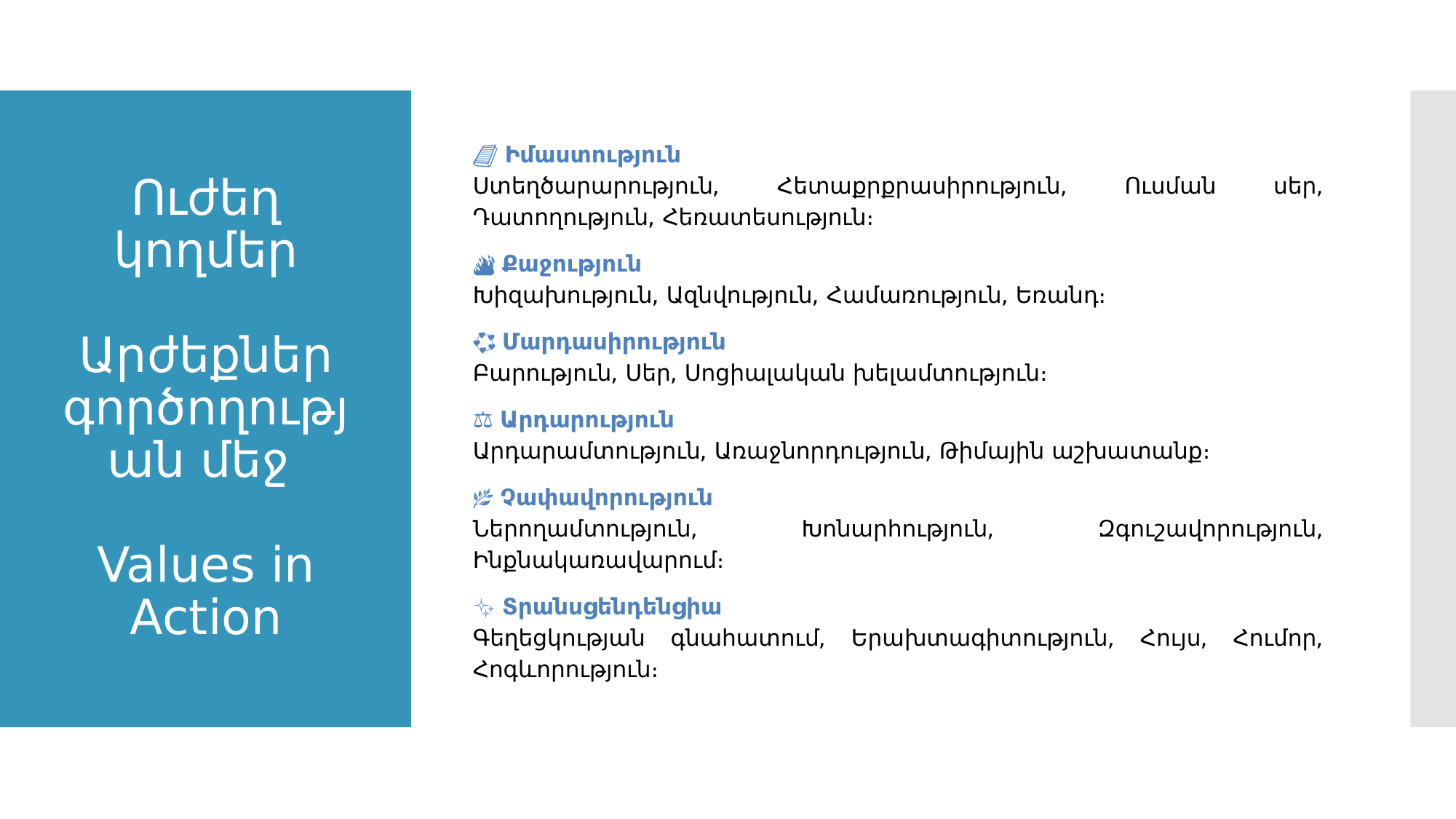

📘 Իմաստություն
Ստեղծարարություն, Հետաքրքրասիրություն, Ուսման սեր, Դատողություն, Հեռատեսություն։
🔥 Քաջություն
Խիզախություն, Ազնվություն, Համառություն, Եռանդ։
💞 Մարդասիրություն
Բարություն, Սեր, Սոցիալական խելամտություն։
⚖️ Արդարություն
Արդարամտություն, Առաջնորդություն, Թիմային աշխատանք։
🌿 Չափավորություն
Ներողամտություն, Խոնարհություն, Զգուշավորություն, Ինքնակառավարում։
✨ Տրանսցենդենցիա
Գեղեցկության գնահատում, Երախտագիտություն, Հույս, Հումոր, Հոգևորություն։
# Ուժեղ կողմեր Արժեքներ գործողության մեջ Values in Action